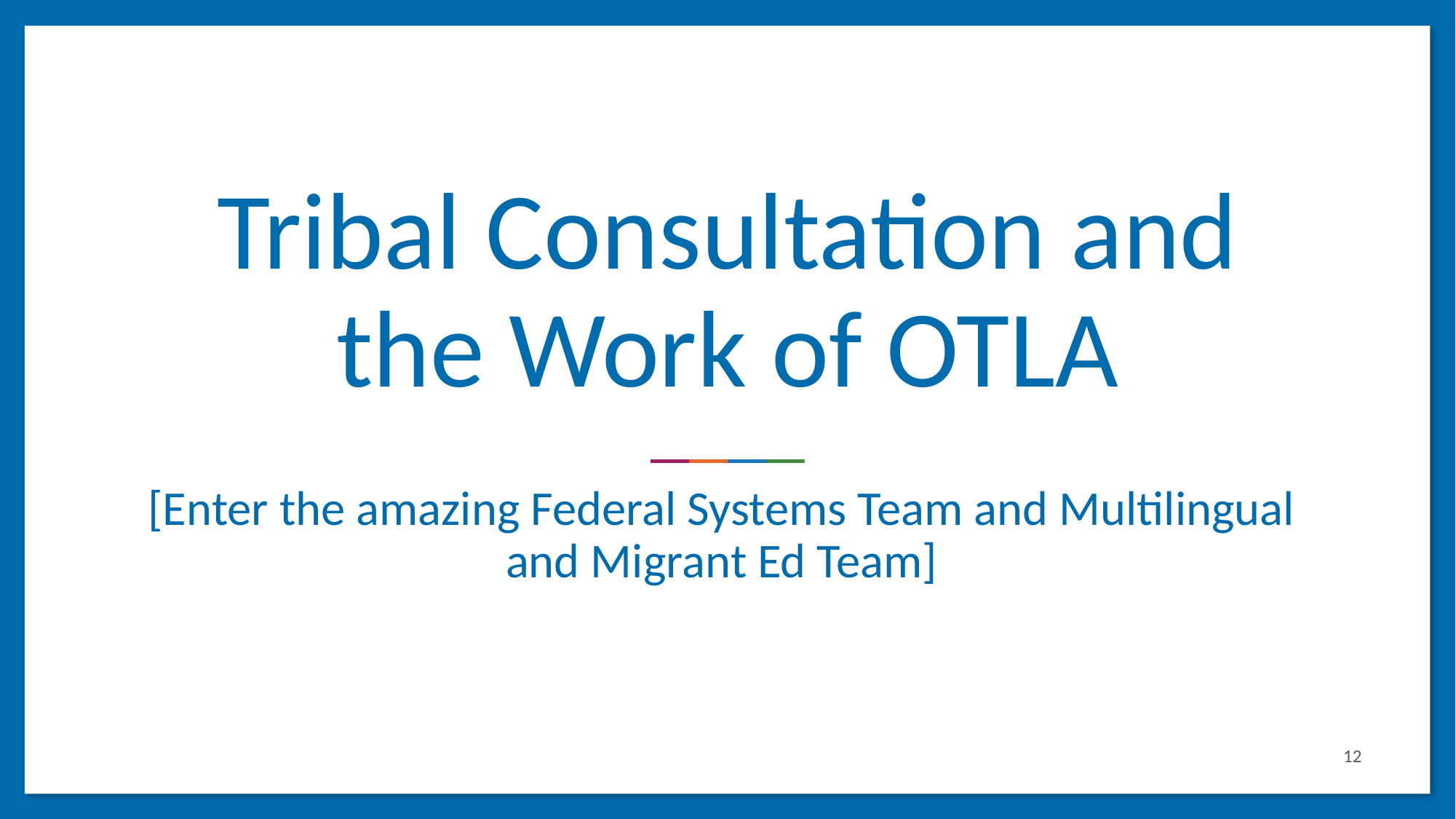

# Tribal Consultation and the Work of OTLA
[Enter the amazing Federal Systems Team and Multilingual and Migrant Ed Team]
12